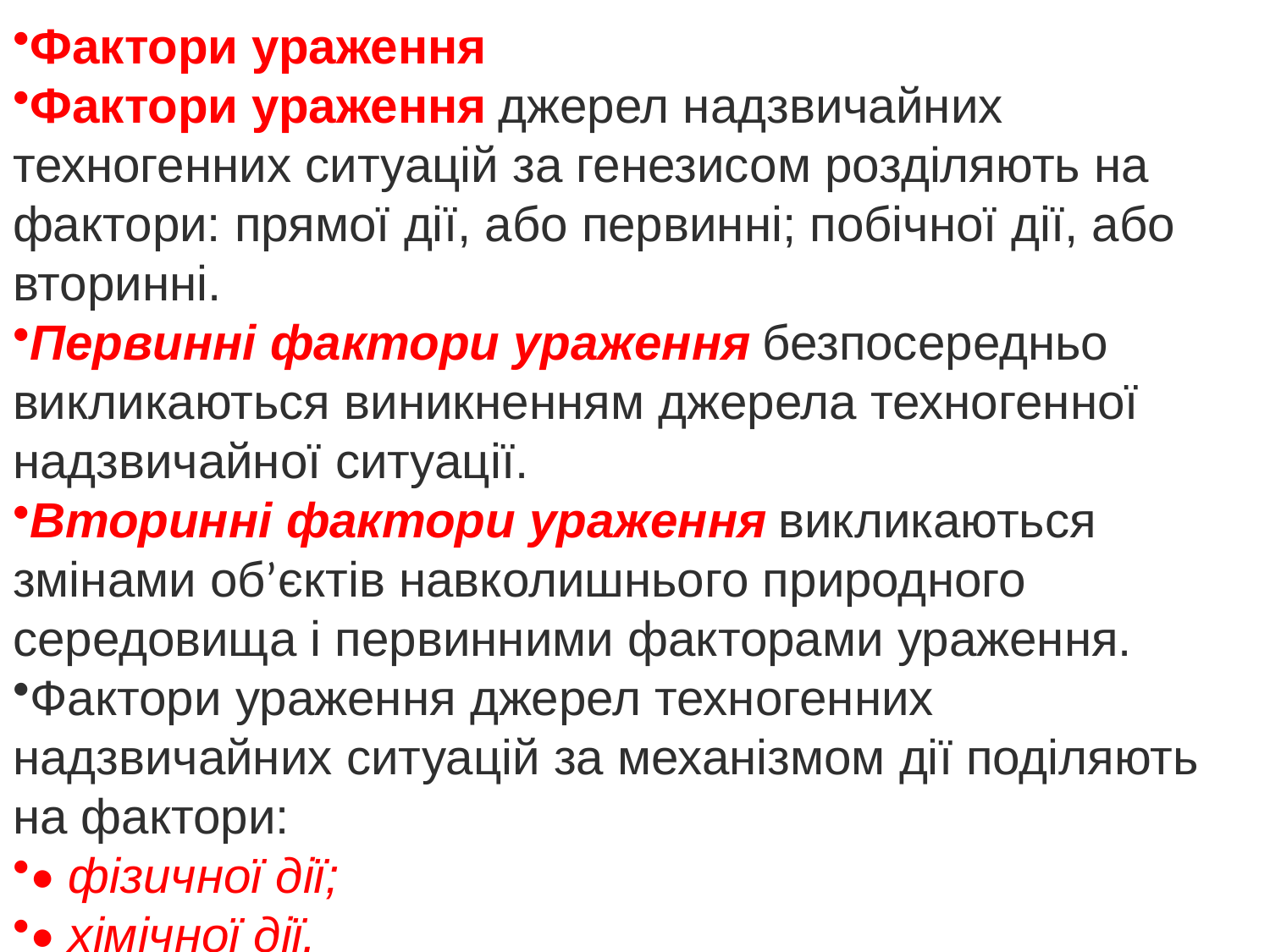

Фактори ураження
Фактори ураження джерел надзвичайних техногенних ситуацій за генезисом розділяють на фактори: прямої дії, або первинні; побічної дії, або вторинні.
Первинні фактори ураження безпосередньо викликаються виникненням джерела техногенної надзвичайної ситуації.
Вторинні фактори ураження викликаються змінами об’єктів навколишнього природного середовища і первинними факторами ураження.
Фактори ураження джерел техногенних надзвичайних ситуацій за механізмом дії поділяють на фактори:
• фізичної дії;
• хімічної дії.

До факторів ураження фізичної дії відносять: повітряну ударну хвилю; хвилю тиску в фунті; сейсмічну вибухову хвилю; хвилю прориву гідротехнічних споруд; уламки або осколки; екстремальний нагрів середовища; теплове випромінювання; іонізуюче випромінювання. До факторів ураження хімічної дії відносять токсичну дію небезпечних хімічних речовин.